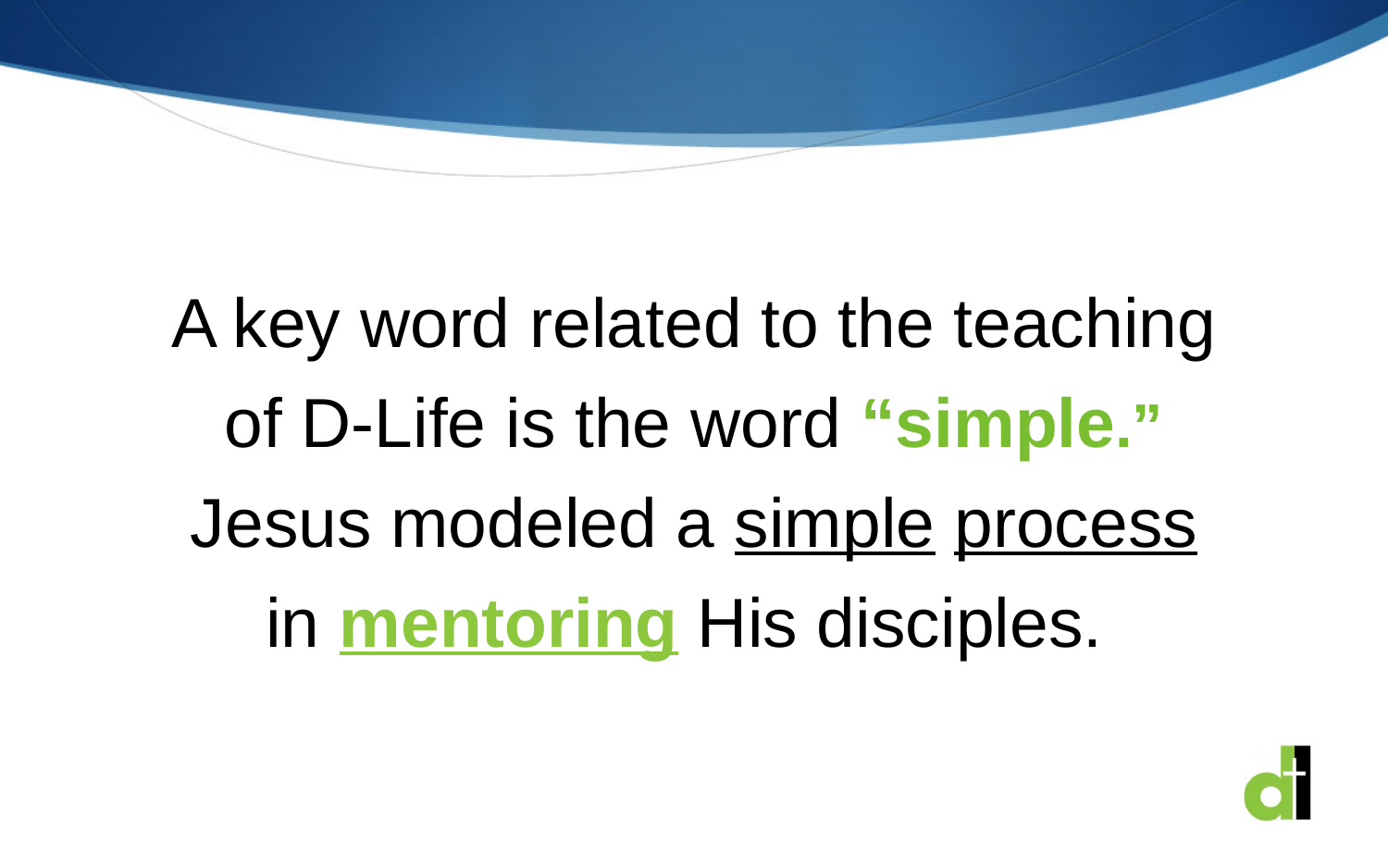

A key word related to the teaching of D-Life is the word “simple.” Jesus modeled a simple process in mentoring His disciples.